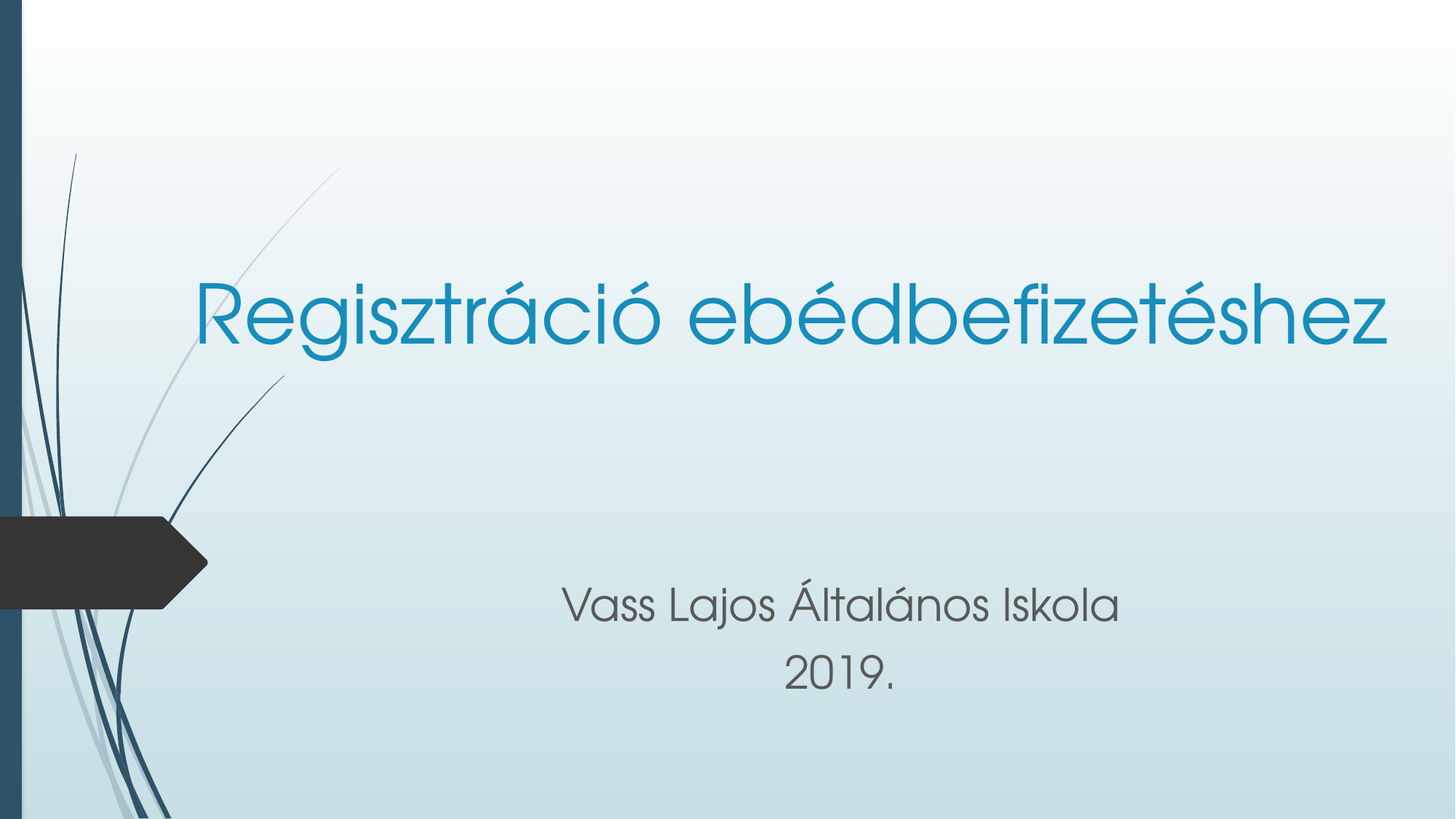

# Regisztráció ebédbefizetéshez
Vass Lajos Általános Iskola
2019.